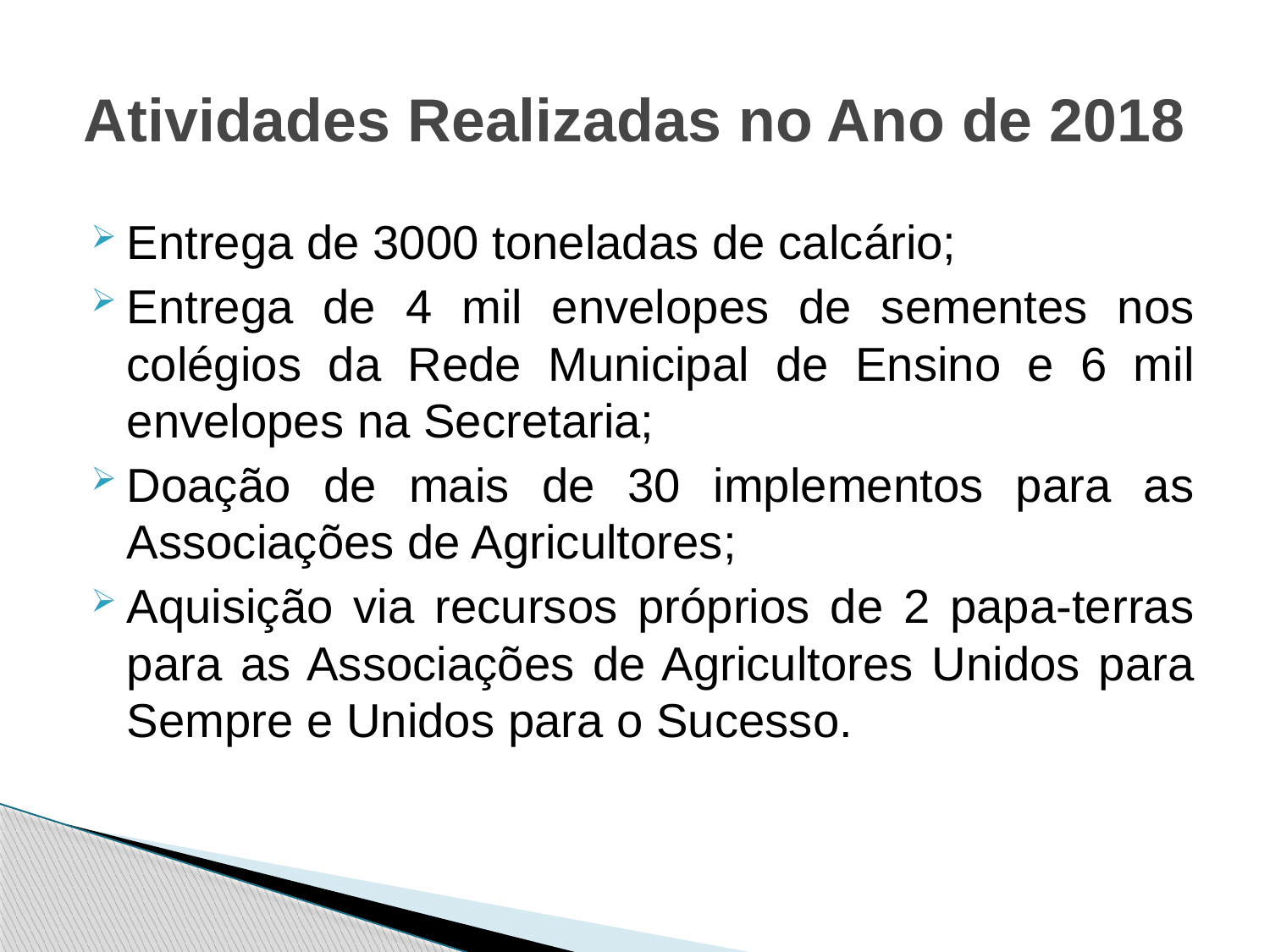

# Atividades Realizadas no Ano de 2018
Entrega de 3000 toneladas de calcário;
Entrega de 4 mil envelopes de sementes nos colégios da Rede Municipal de Ensino e 6 mil envelopes na Secretaria;
Doação de mais de 30 implementos para as Associações de Agricultores;
Aquisição via recursos próprios de 2 papa-terras para as Associações de Agricultores Unidos para Sempre e Unidos para o Sucesso.